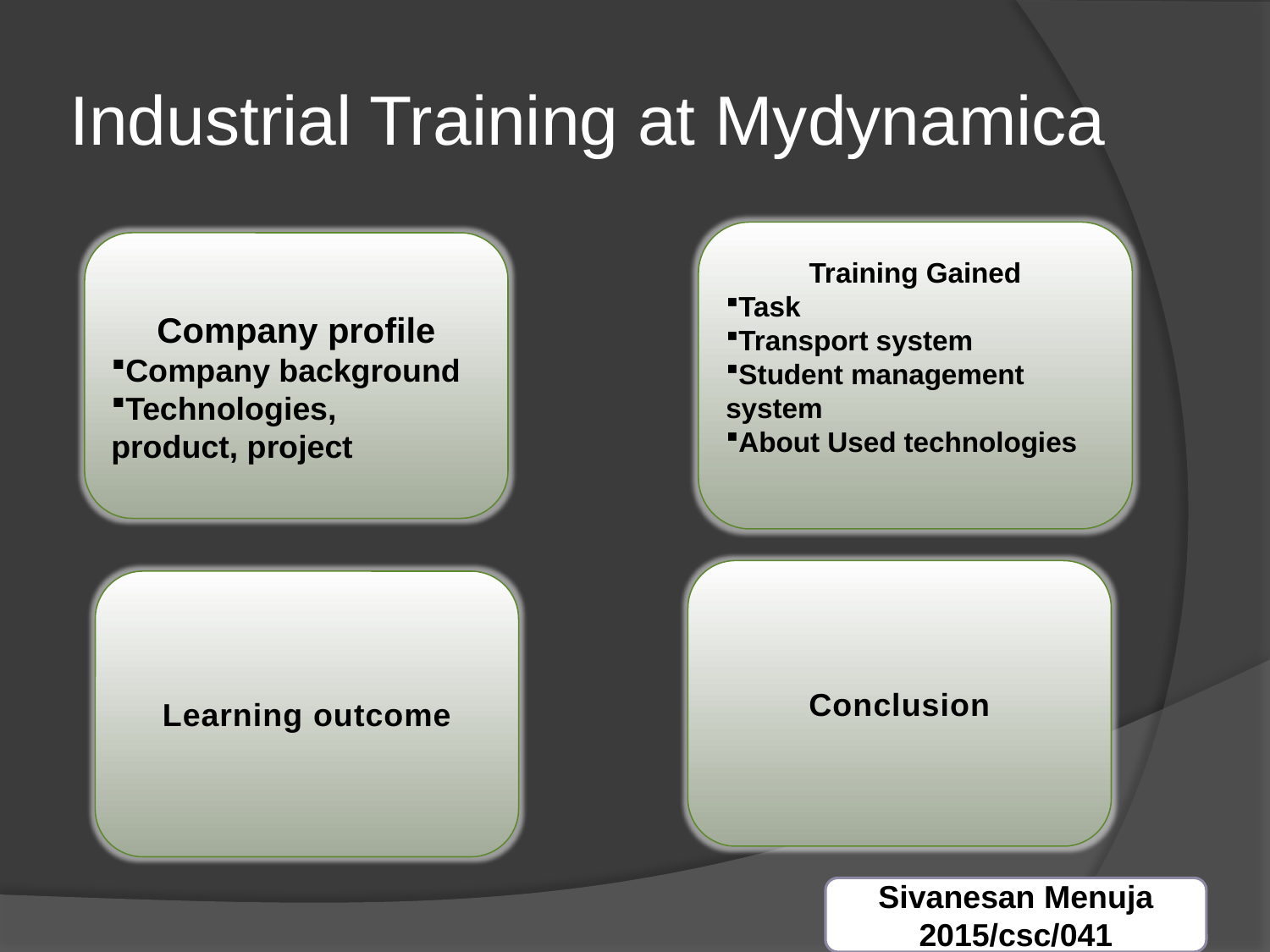

# Industrial Training at Mydynamica

Training Gained
Task
Transport system
Student management system
About Used technologies

Company profile
Company background
Technologies,    product, project
Conclusion
Learning outcome
Sivanesan Menuja
2015/csc/041